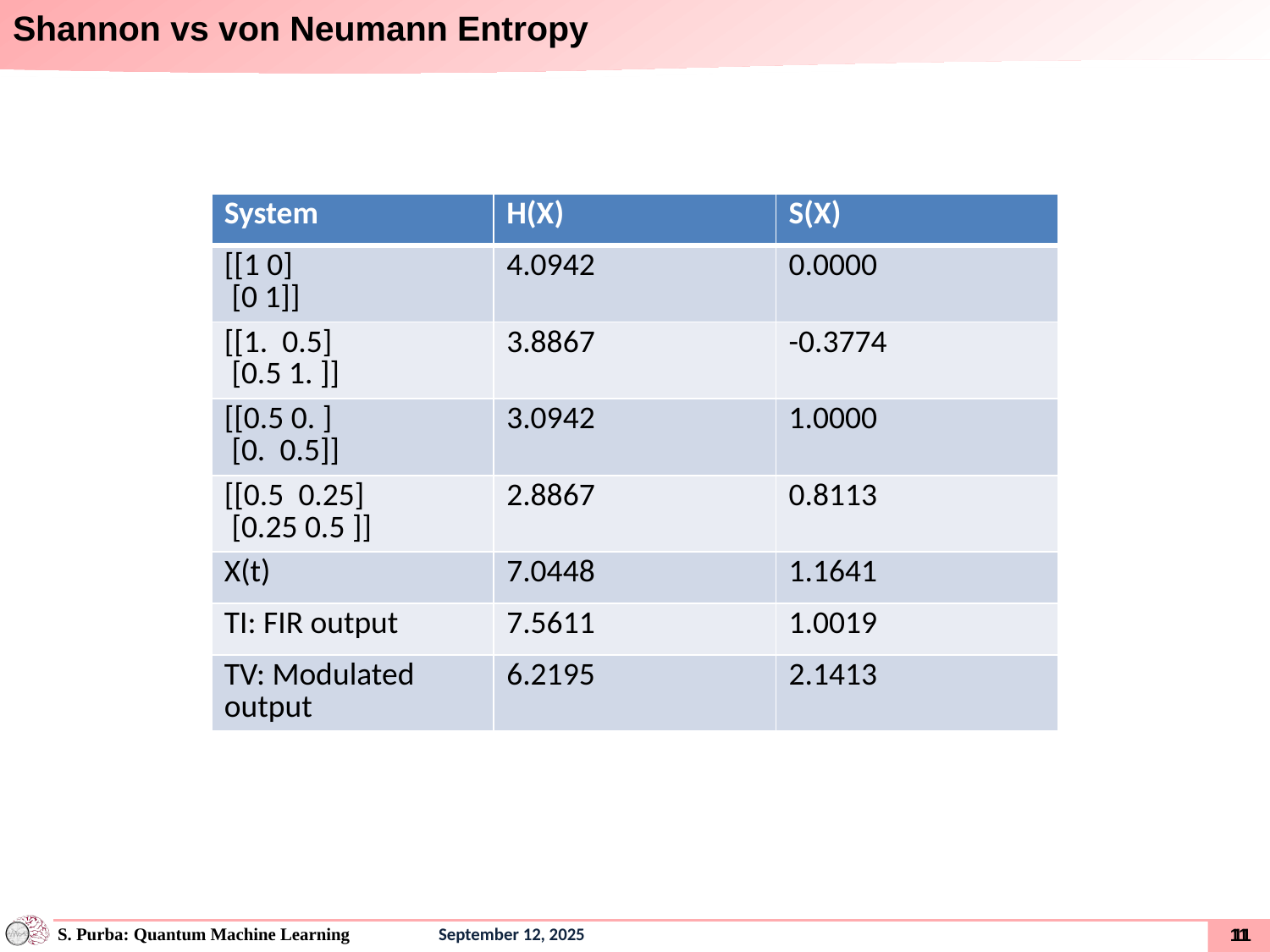

# Shannon vs von Neumann Entropy
| System | H(X) | S(X) |
| --- | --- | --- |
| [[1 0]  [0 1]] | 4.0942 | 0.0000 |
| [[1.  0.5]  [0.5 1. ]] | 3.8867 | -0.3774 |
| [[0.5 0. ]  [0.  0.5]] | 3.0942 | 1.0000 |
| [[0.5  0.25]  [0.25 0.5 ]] | 2.8867 | 0.8113 |
| X(t) | 7.0448 | 1.1641 |
| TI: FIR output | 7.5611 | 1.0019 |
| TV: Modulated output | 6.2195 | 2.1413 |
11